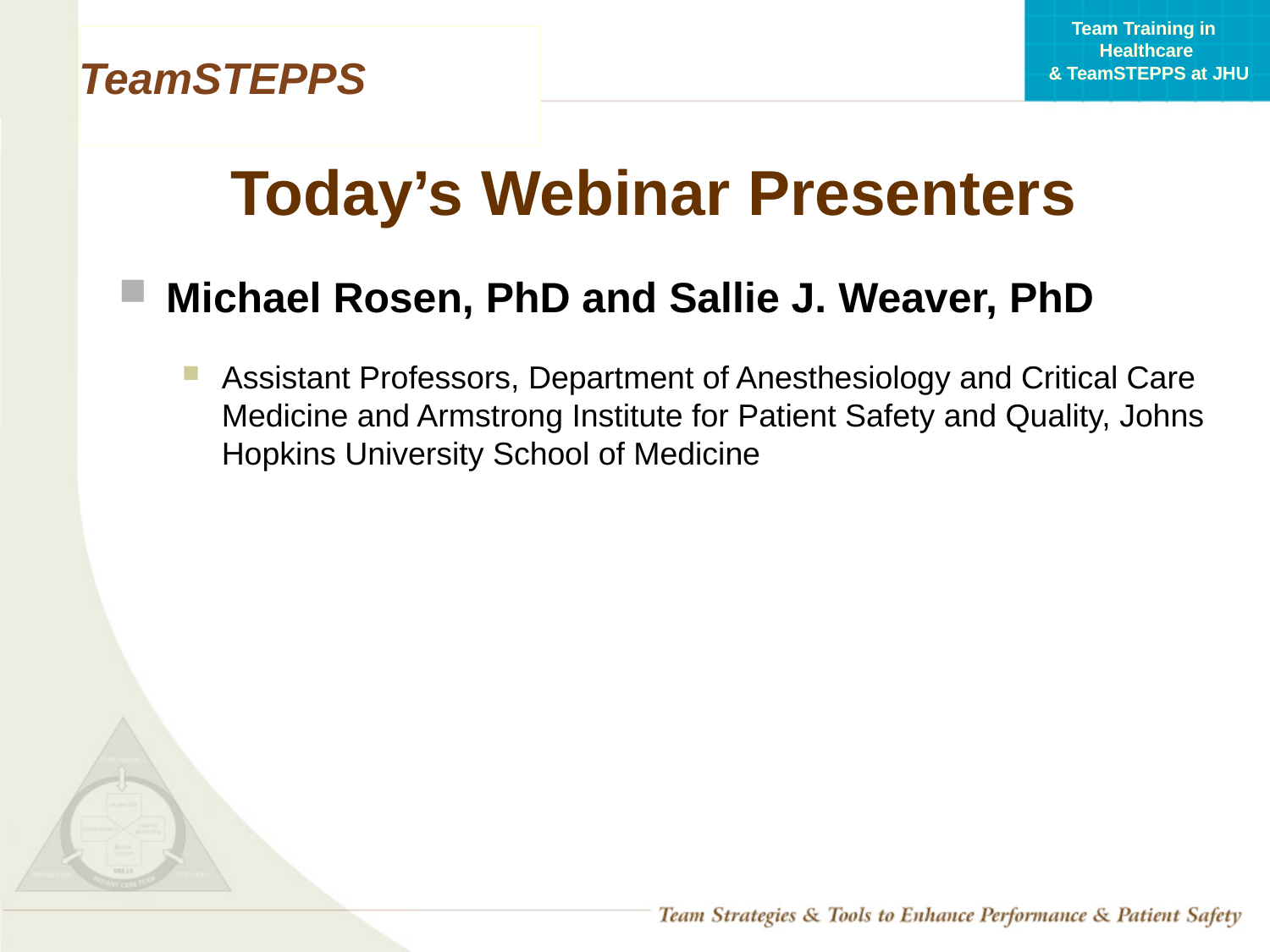

# Today’s Webinar Presenters
Michael Rosen, PhD and Sallie J. Weaver, PhD

Assistant Professors, Department of Anesthesiology and Critical Care Medicine and Armstrong Institute for Patient Safety and Quality, Johns Hopkins University School of Medicine